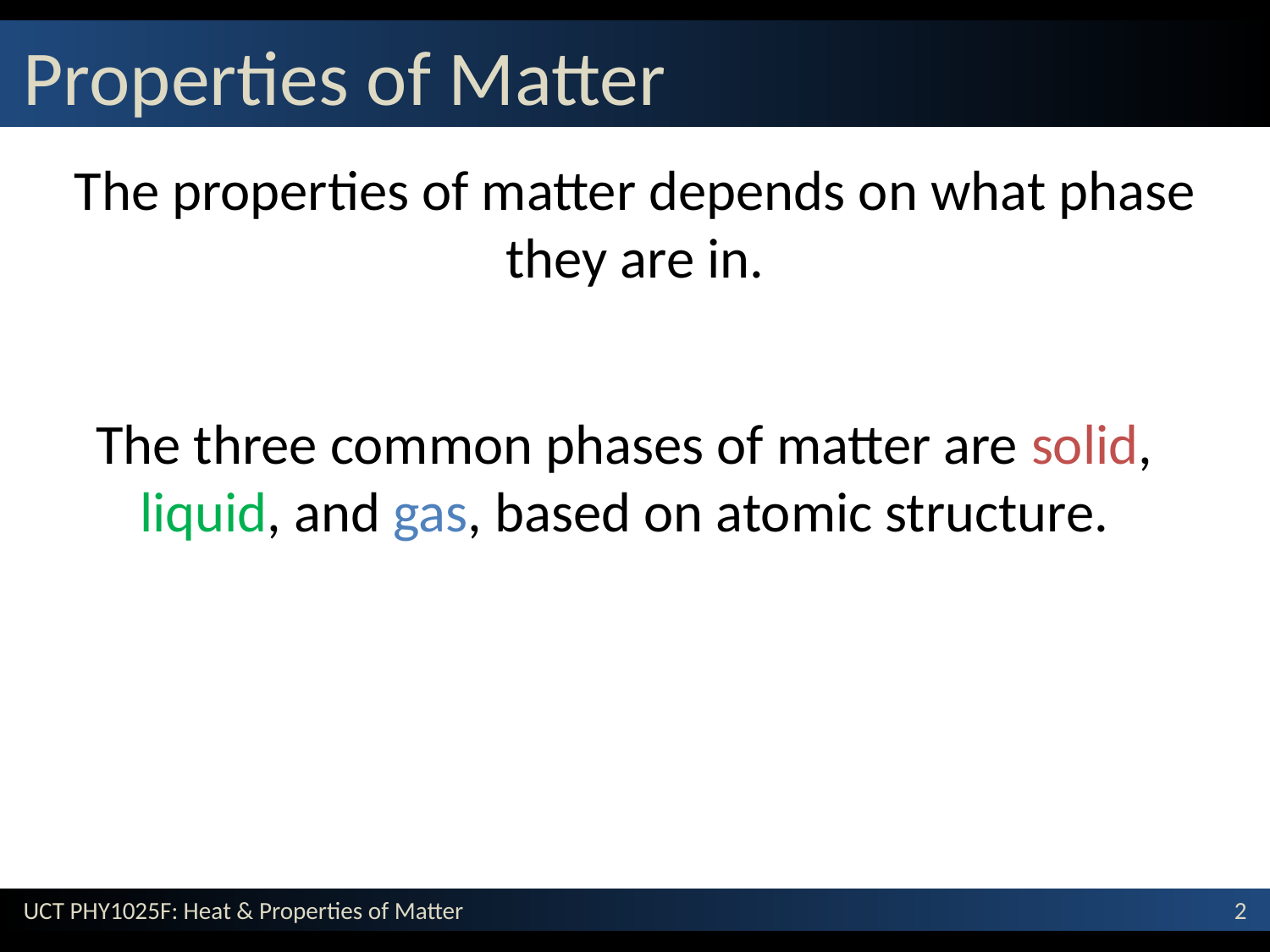

# Properties of Matter
The properties of matter depends on what phase they are in.
The three common phases of matter are solid, liquid, and gas, based on atomic structure.